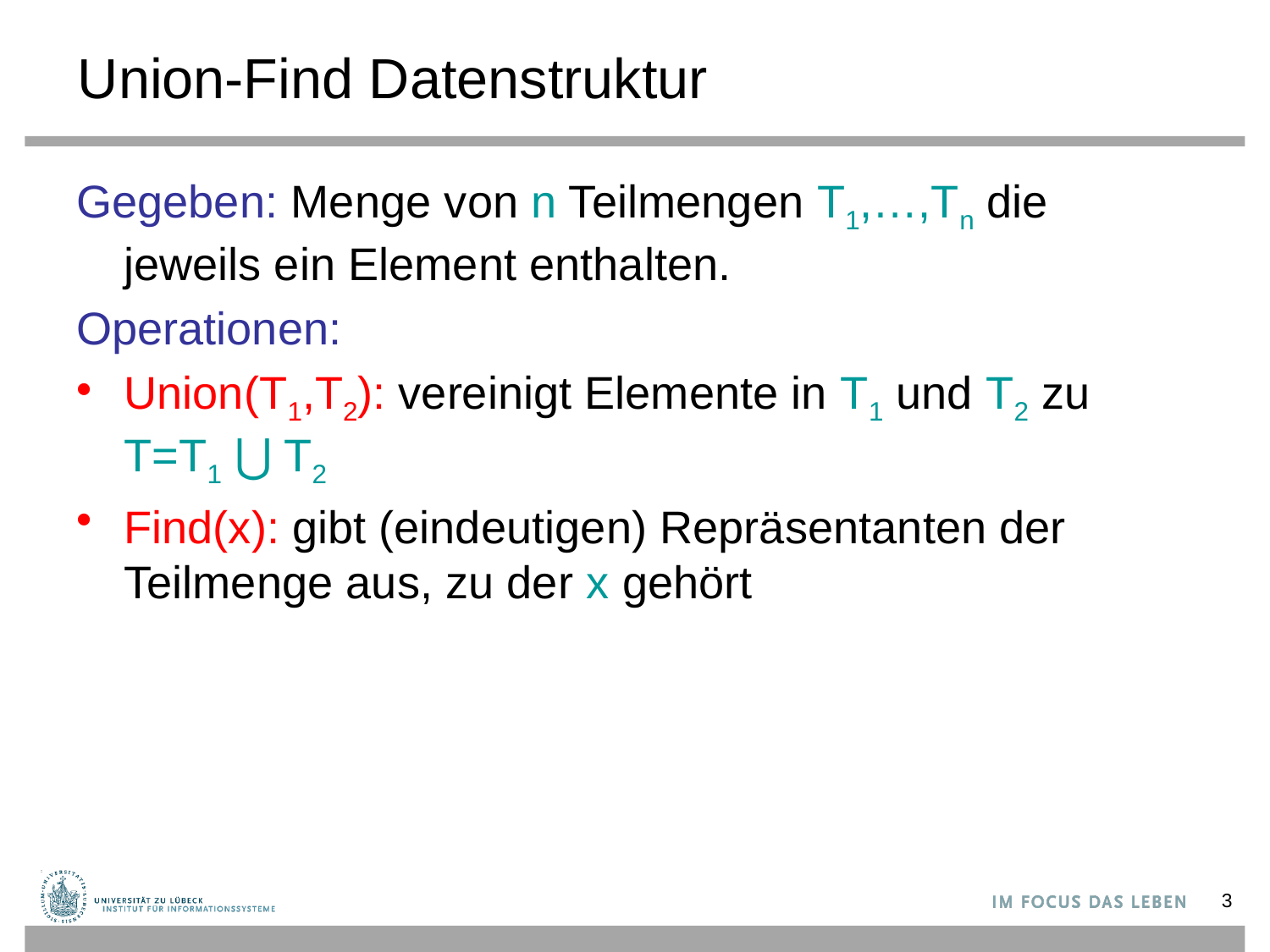

# Union-Find Datenstruktur
Gegeben: Menge von n Teilmengen T1,…,Tn die jeweils ein Element enthalten.
Operationen:
Union(T1,T2): vereinigt Elemente in T1 und T2 zu
T=T1 ⋃ T2
Find(x): gibt (eindeutigen) Repräsentanten der Teilmenge aus, zu der x gehört
3